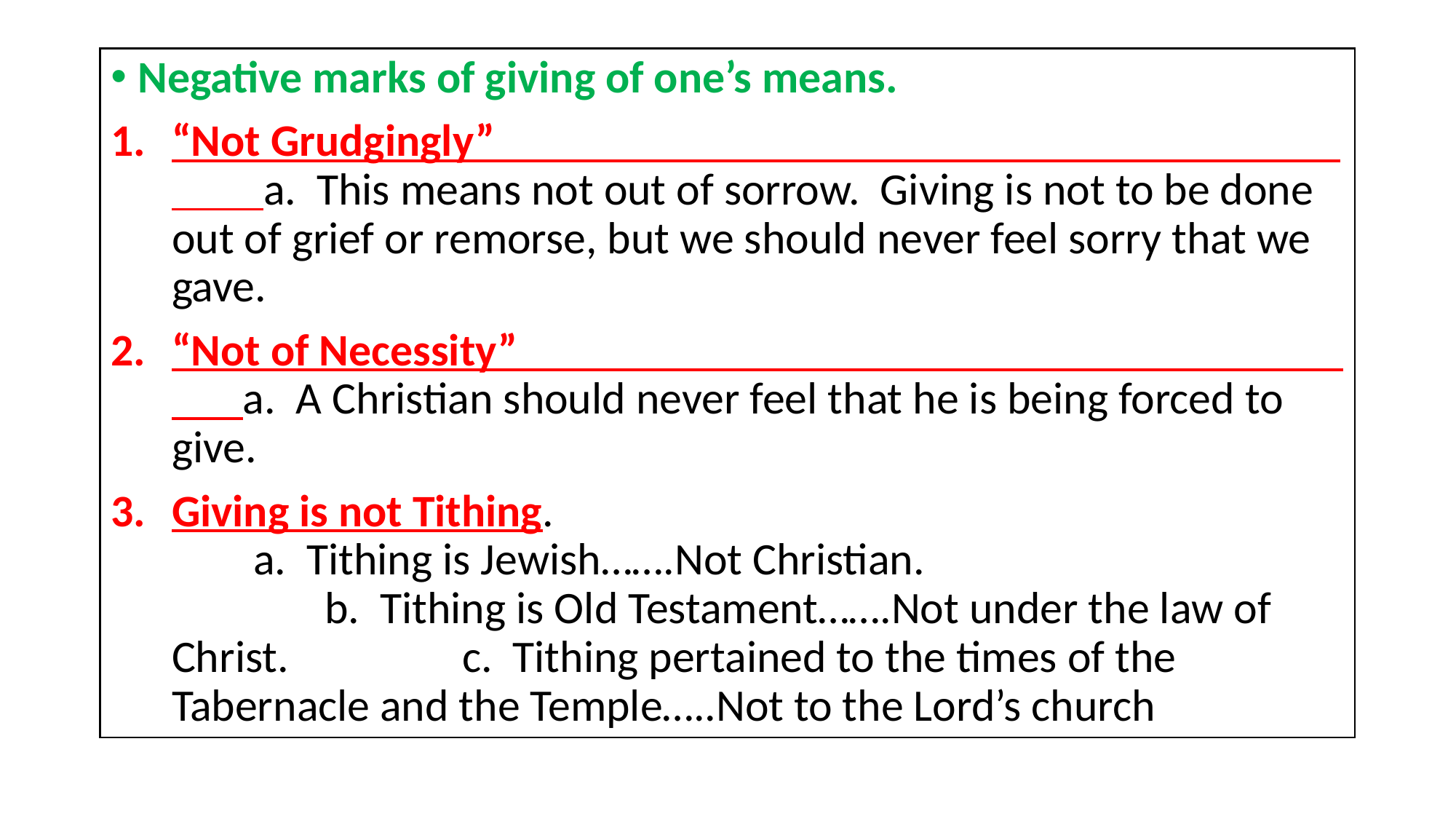

Negative marks of giving of one’s means.
“Not Grudgingly”                                                                                             a.  This means not out of sorrow.  Giving is not to be done out of grief or remorse, but we should never feel sorry that we gave.
“Not of Necessity”                                                                                         a.  A Christian should never feel that he is being forced to give.
Giving is not Tithing.                                                                                      a.  Tithing is Jewish…….Not Christian.                                                         b.  Tithing is Old Testament…….Not under the law of Christ.                 c.  Tithing pertained to the times of the Tabernacle and the Temple…..Not to the Lord’s church